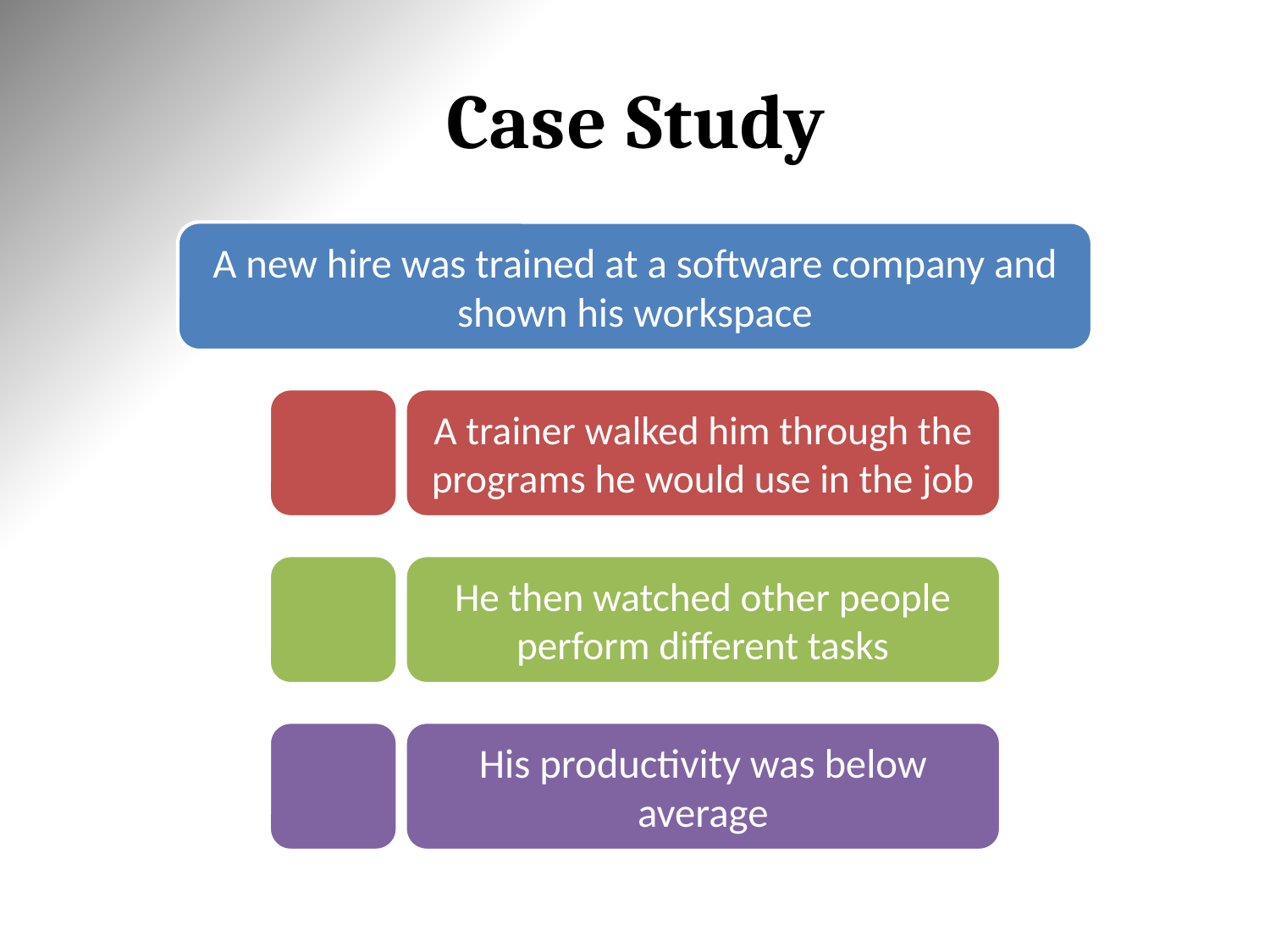

# Case Study
A new hire was trained at a software company and shown his workspace
A trainer walked him through the programs he would use in the job
He then watched other people perform different tasks
His productivity was below average